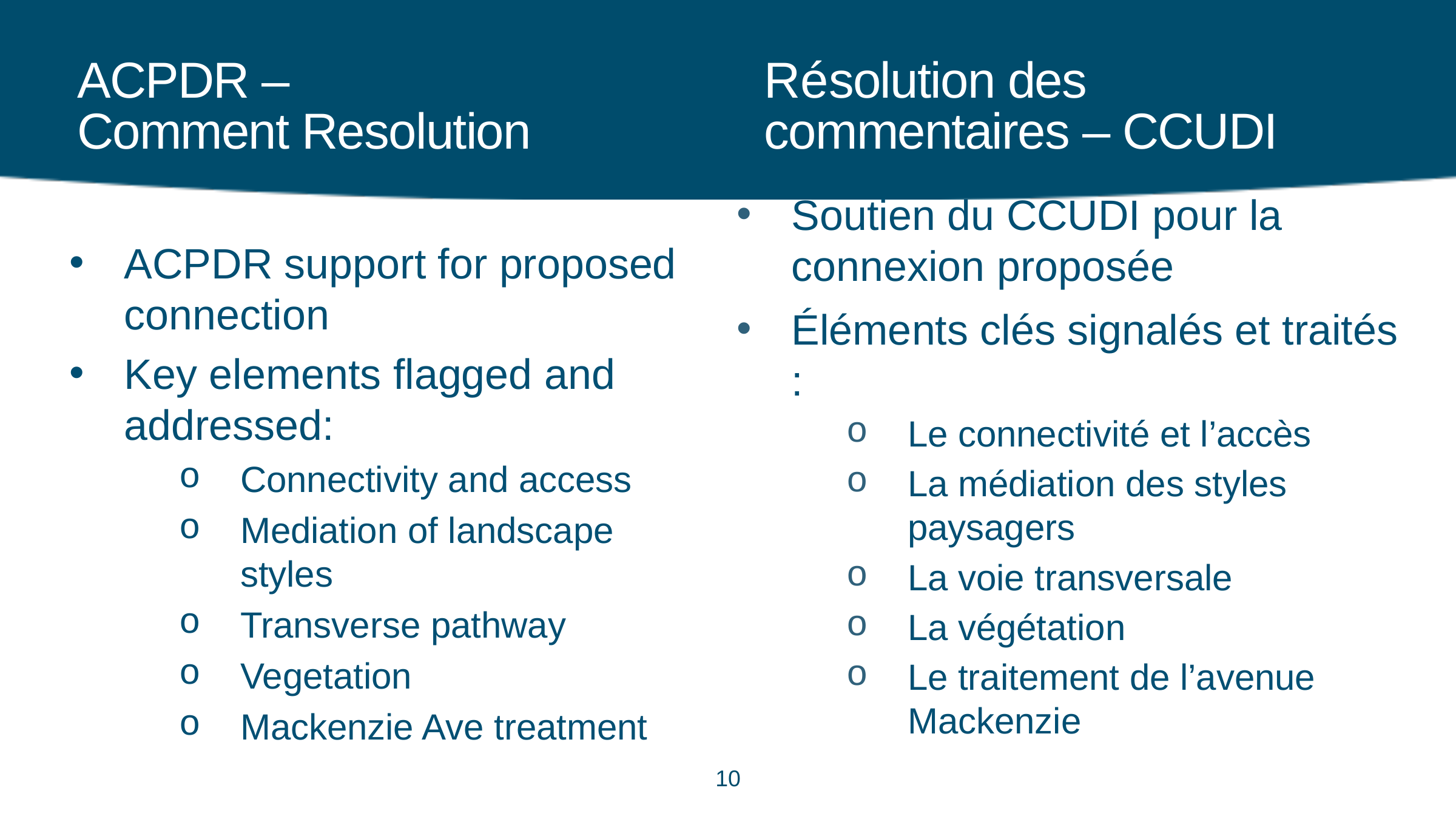

# ACPDR – Comment Resolution
Résolution des commentaires – CCUDI
Soutien du CCUDI pour la connexion proposée
Éléments clés signalés et traités :
Le connectivité et l’accès
La médiation des styles paysagers
La voie transversale
La végétation
Le traitement de l’avenue Mackenzie
ACPDR support for proposed connection
Key elements flagged and addressed:
Connectivity and access
Mediation of landscape styles
Transverse pathway
Vegetation
Mackenzie Ave treatment